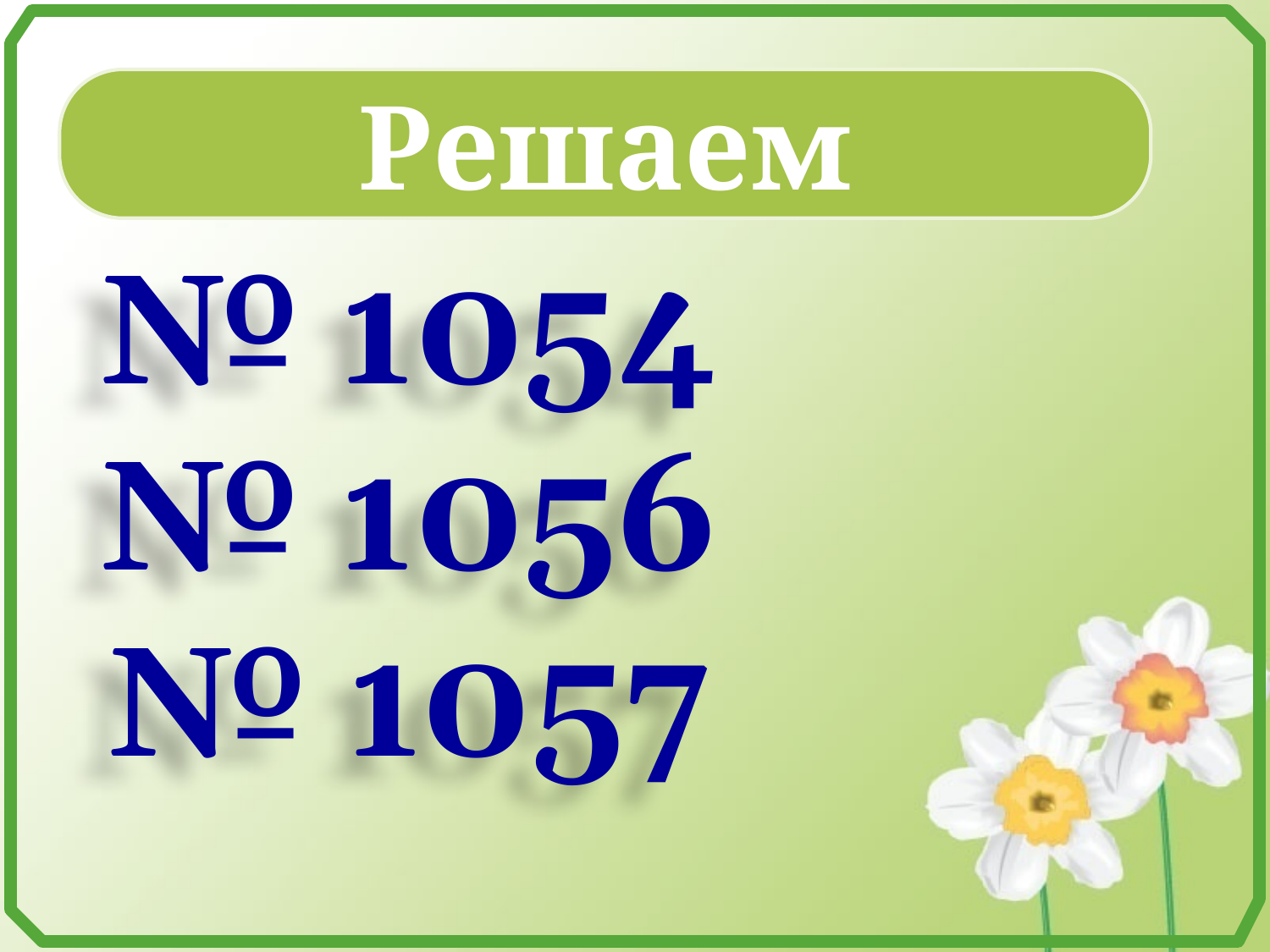

Решаем
№ 1054
№ 1056
№ 1057